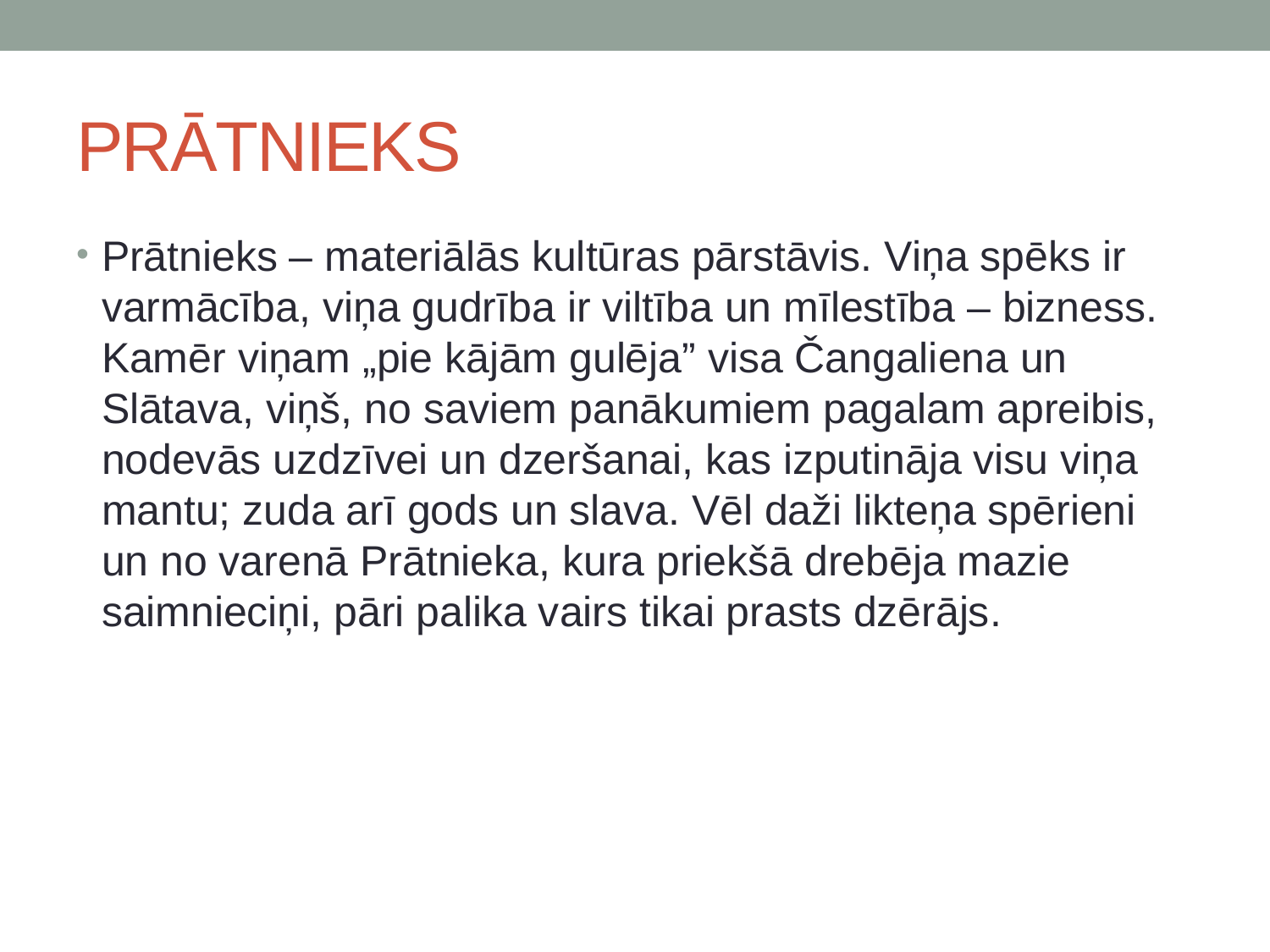

# PRĀTNIEKS
Prātnieks – materiālās kultūras pārstāvis. Viņa spēks ir varmācība, viņa gudrība ir viltība un mīlestība – bizness.
Kamēr viņam „pie kājām gulēja” visa Čangaliena un Slātava, viņš, no saviem panākumiem pagalam apreibis, nodevās uzdzīvei un dzeršanai, kas izputināja visu viņa mantu; zuda arī gods un slava. Vēl daži likteņa spērieni un no varenā Prātnieka, kura priekšā drebēja mazie saimnieciņi, pāri palika vairs tikai prasts dzērājs.